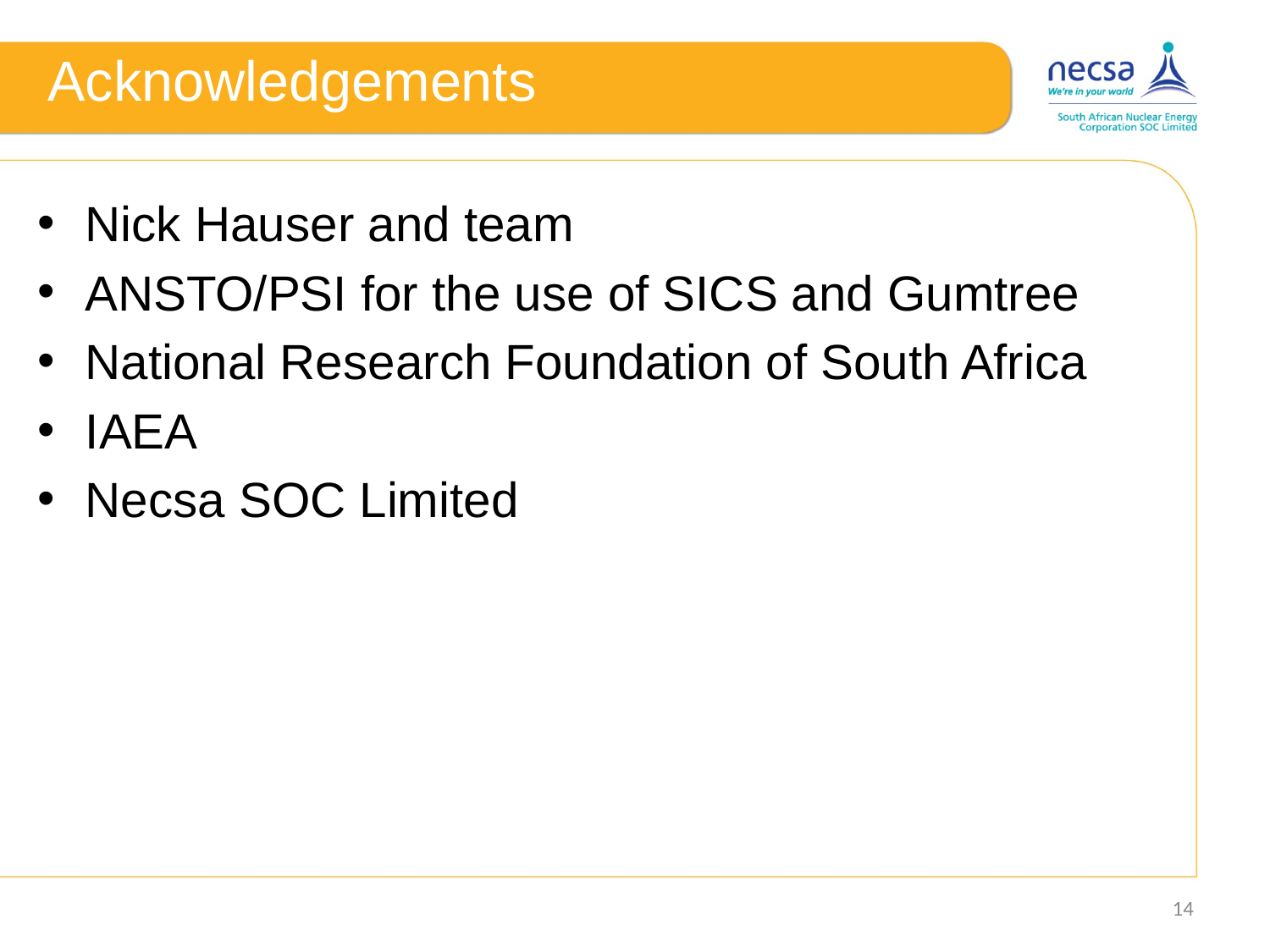

# Acknowledgements
Nick Hauser and team
ANSTO/PSI for the use of SICS and Gumtree
National Research Foundation of South Africa
IAEA
Necsa SOC Limited
14